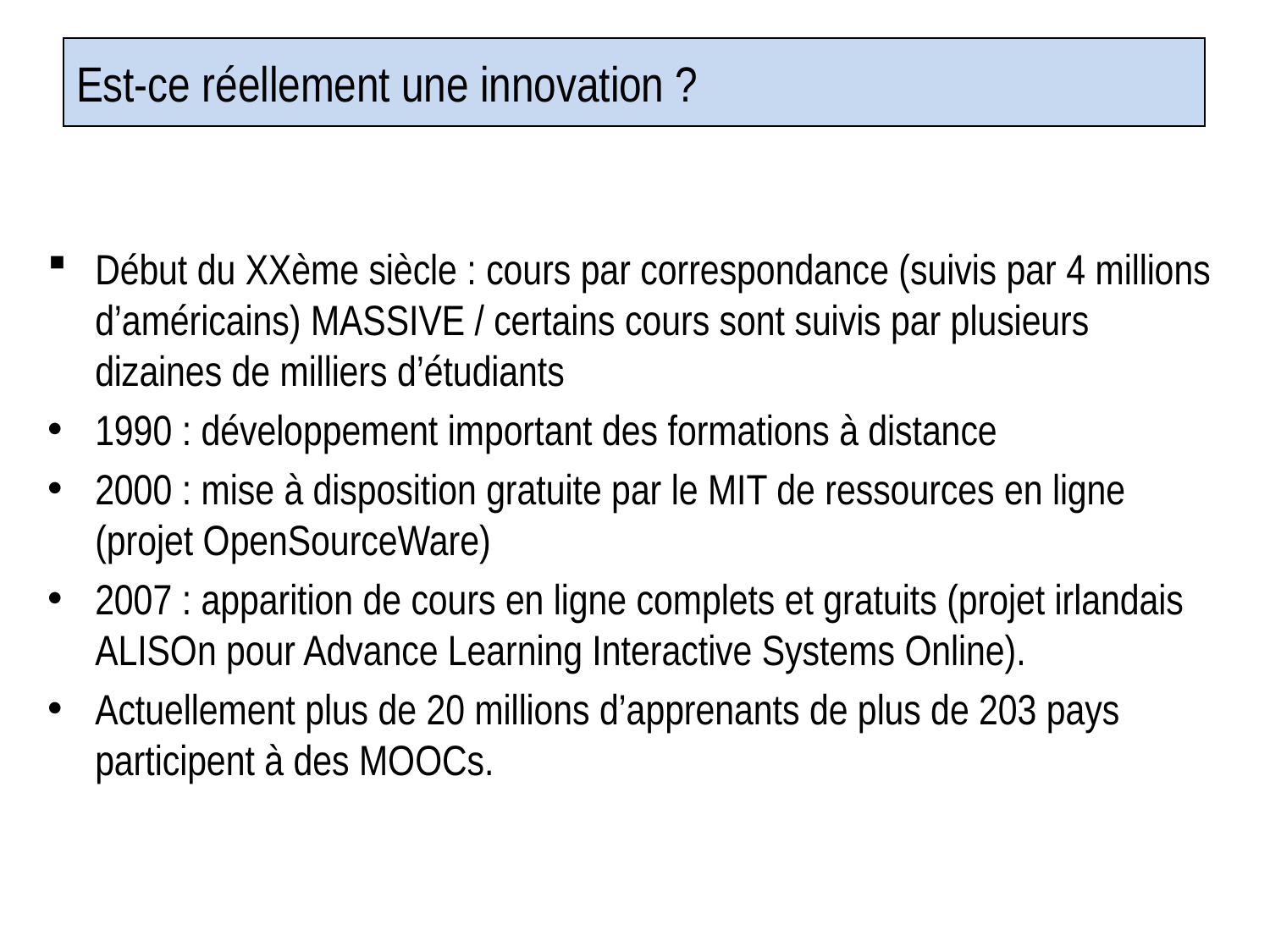

# Est-ce réellement une innovation ?
Début du XXème siècle : cours par correspondance (suivis par 4 millions d’américains) MASSIVE / certains cours sont suivis par plusieurs dizaines de milliers d’étudiants
1990 : développement important des formations à distance
2000 : mise à disposition gratuite par le MIT de ressources en ligne (projet OpenSourceWare)
2007 : apparition de cours en ligne complets et gratuits (projet irlandais ALISOn pour Advance Learning Interactive Systems Online).
Actuellement plus de 20 millions d’apprenants de plus de 203 pays participent à des MOOCs.